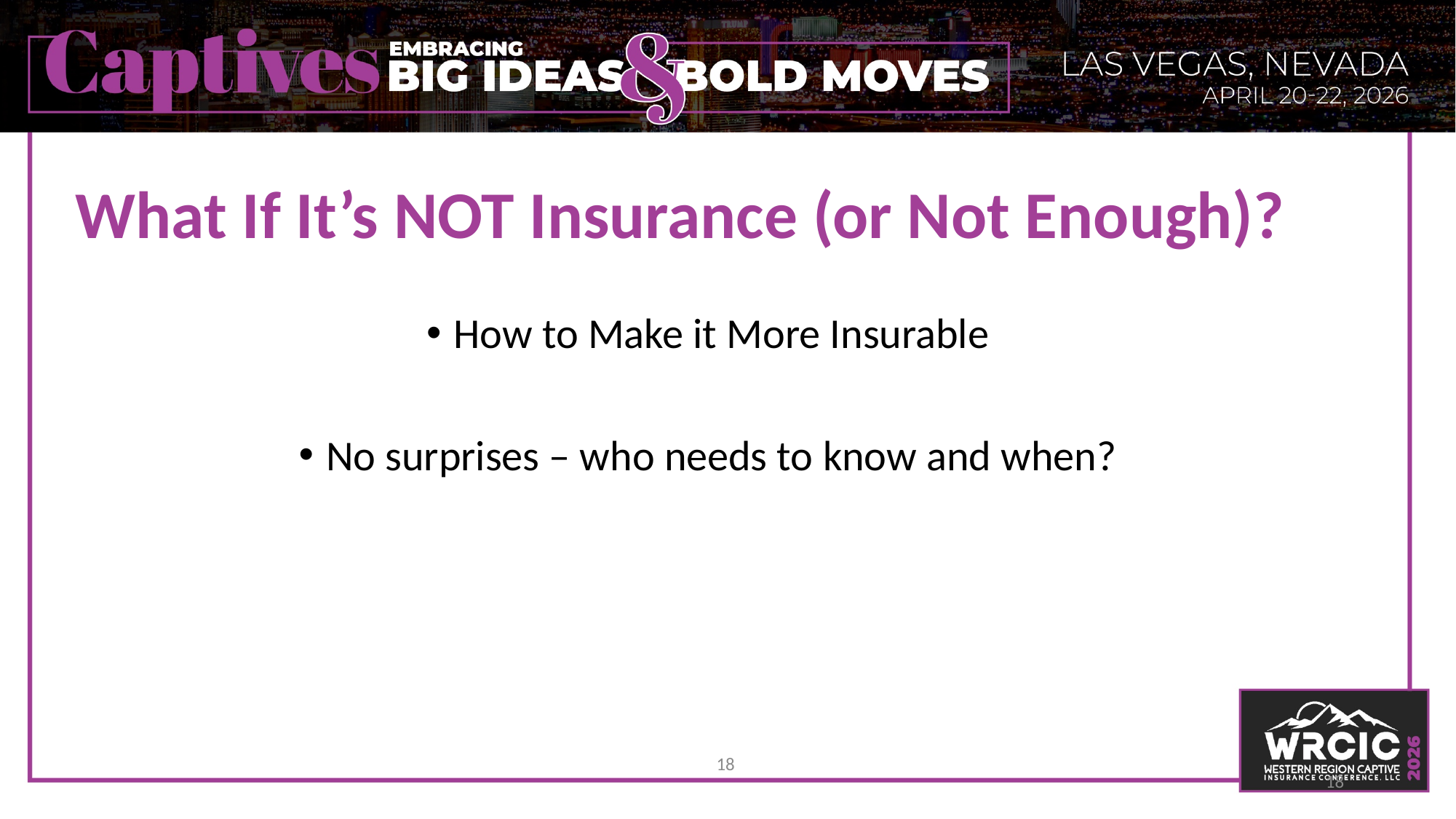

# What If It’s NOT Insurance (or Not Enough)?
How to Make it More Insurable

No surprises – who needs to know and when?
18
18